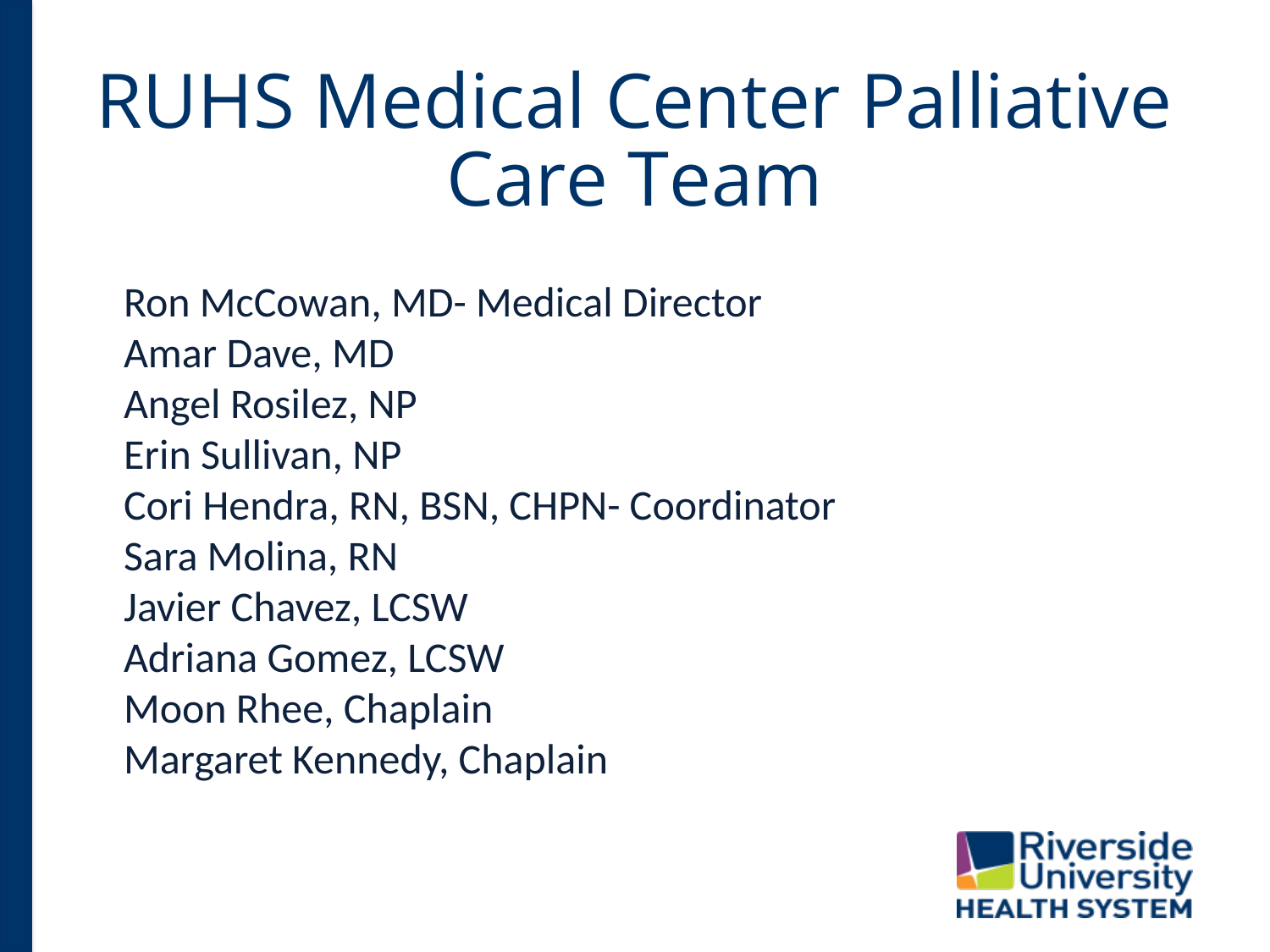

# RUHS Medical Center Palliative Care Team
Ron McCowan, MD- Medical Director
Amar Dave, MD
Angel Rosilez, NP
Erin Sullivan, NP
Cori Hendra, RN, BSN, CHPN- Coordinator
Sara Molina, RN
Javier Chavez, LCSW
Adriana Gomez, LCSW
Moon Rhee, Chaplain
Margaret Kennedy, Chaplain